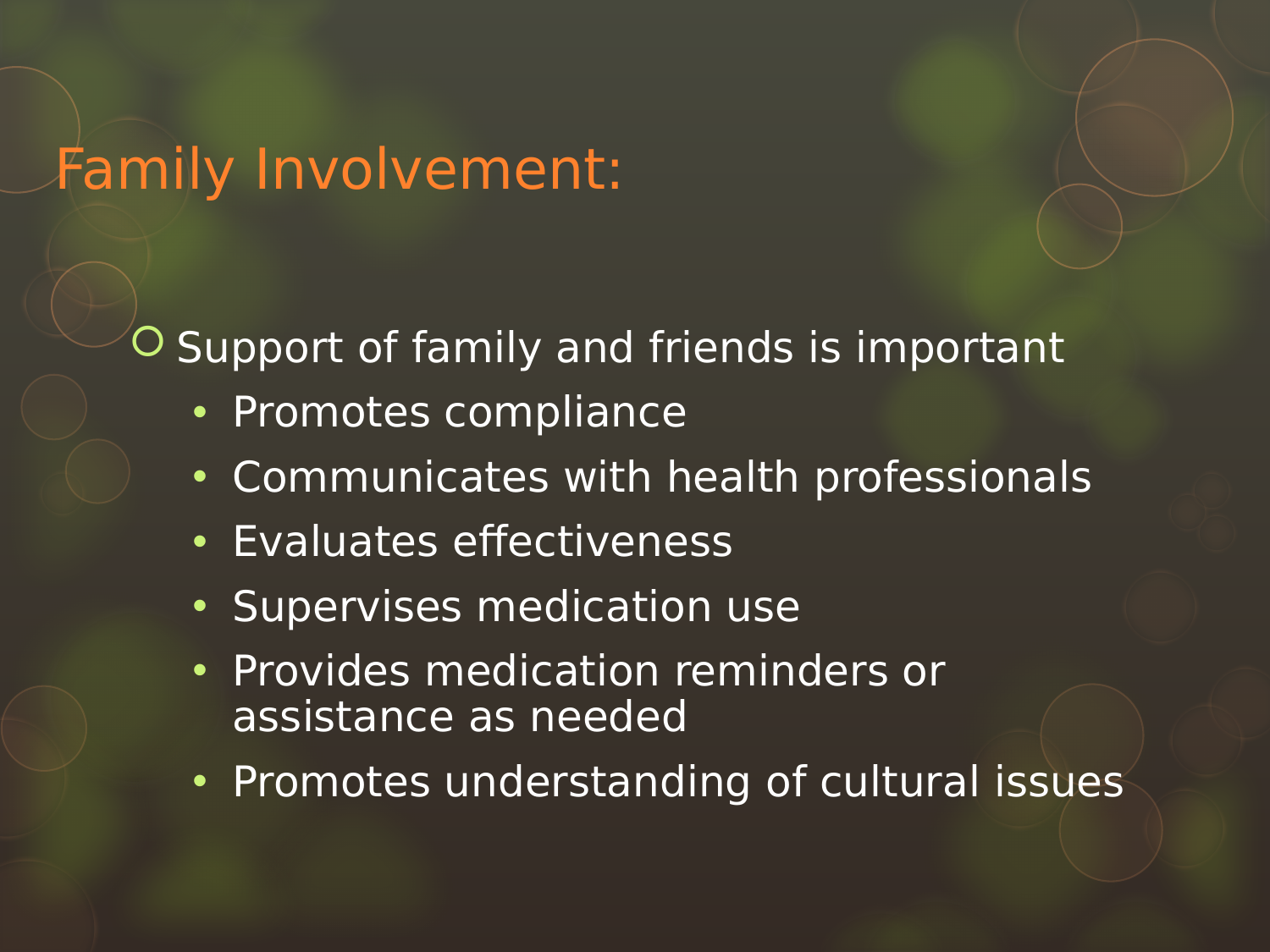

# Family Involvement:
Support of family and friends is important
Promotes compliance
Communicates with health professionals
Evaluates effectiveness
Supervises medication use
Provides medication reminders or assistance as needed
Promotes understanding of cultural issues